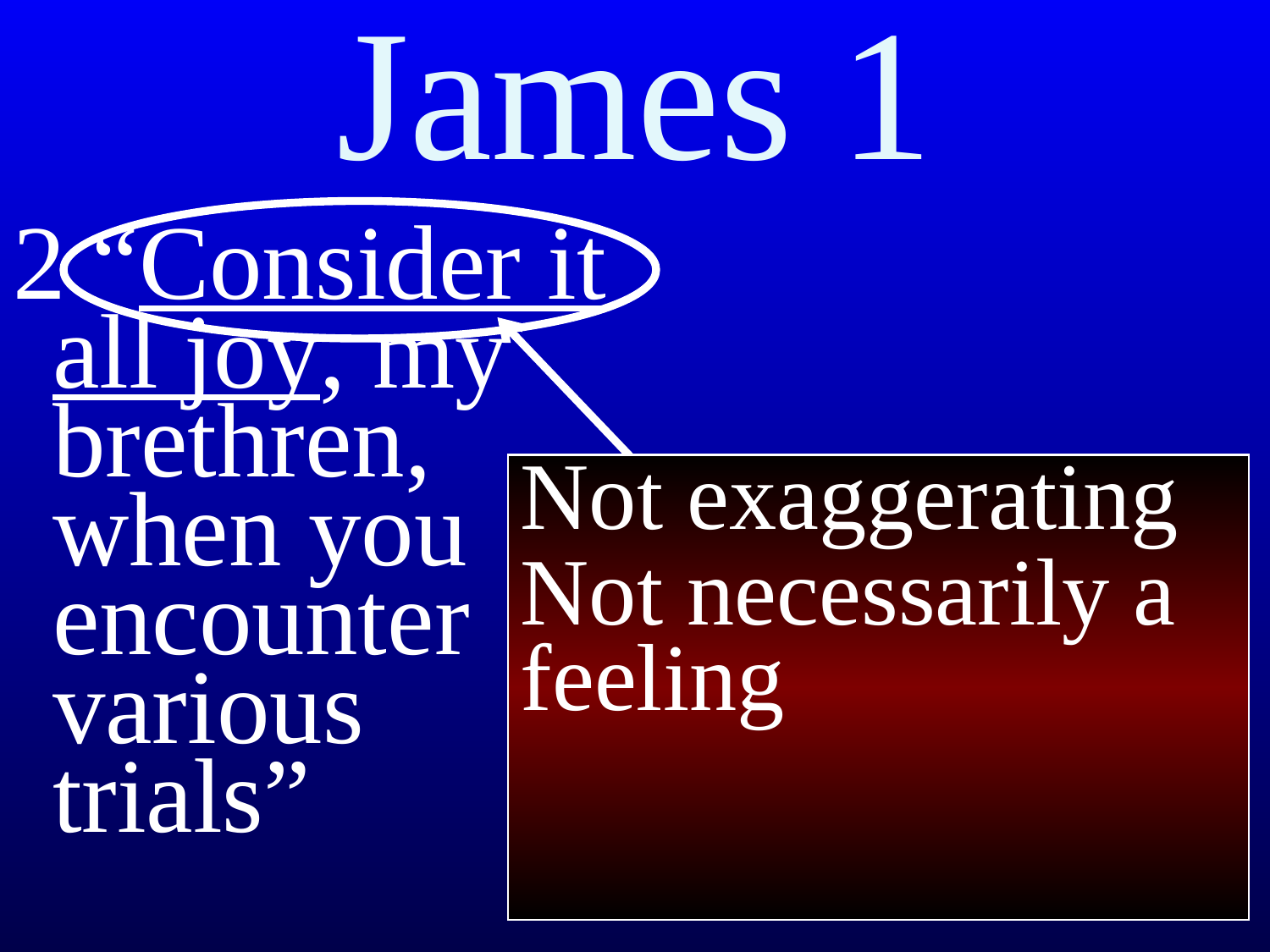

# James 1

2 “Consider it all joy, my brethren, when you encounter various trials”
Not exaggerating
Not necessarily a feeling